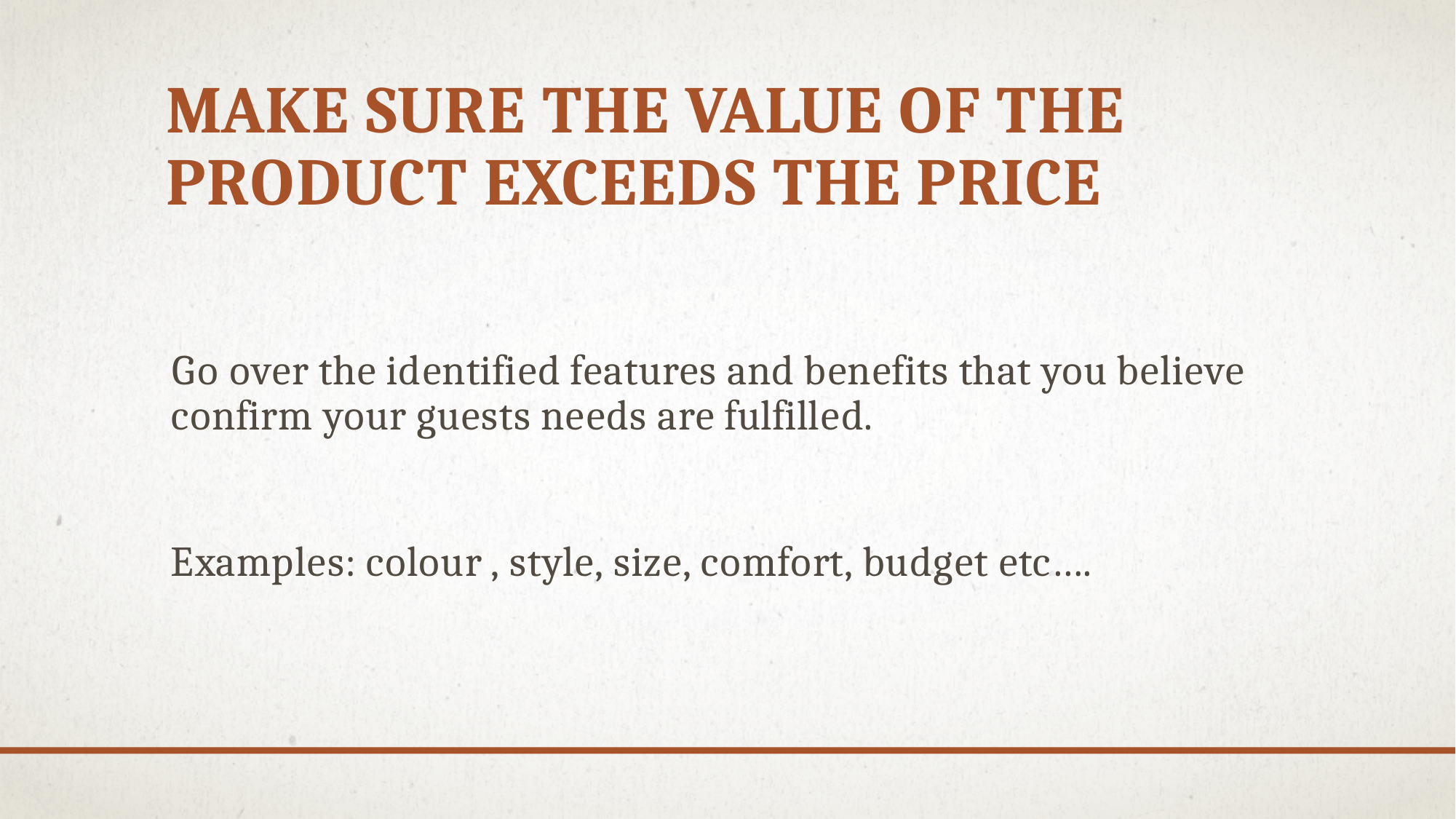

# Make sure the value of the product exceeds the price

Go over the identified features and benefits that you believe confirm your guests needs are fulfilled.

Examples: colour , style, size, comfort, budget etc….